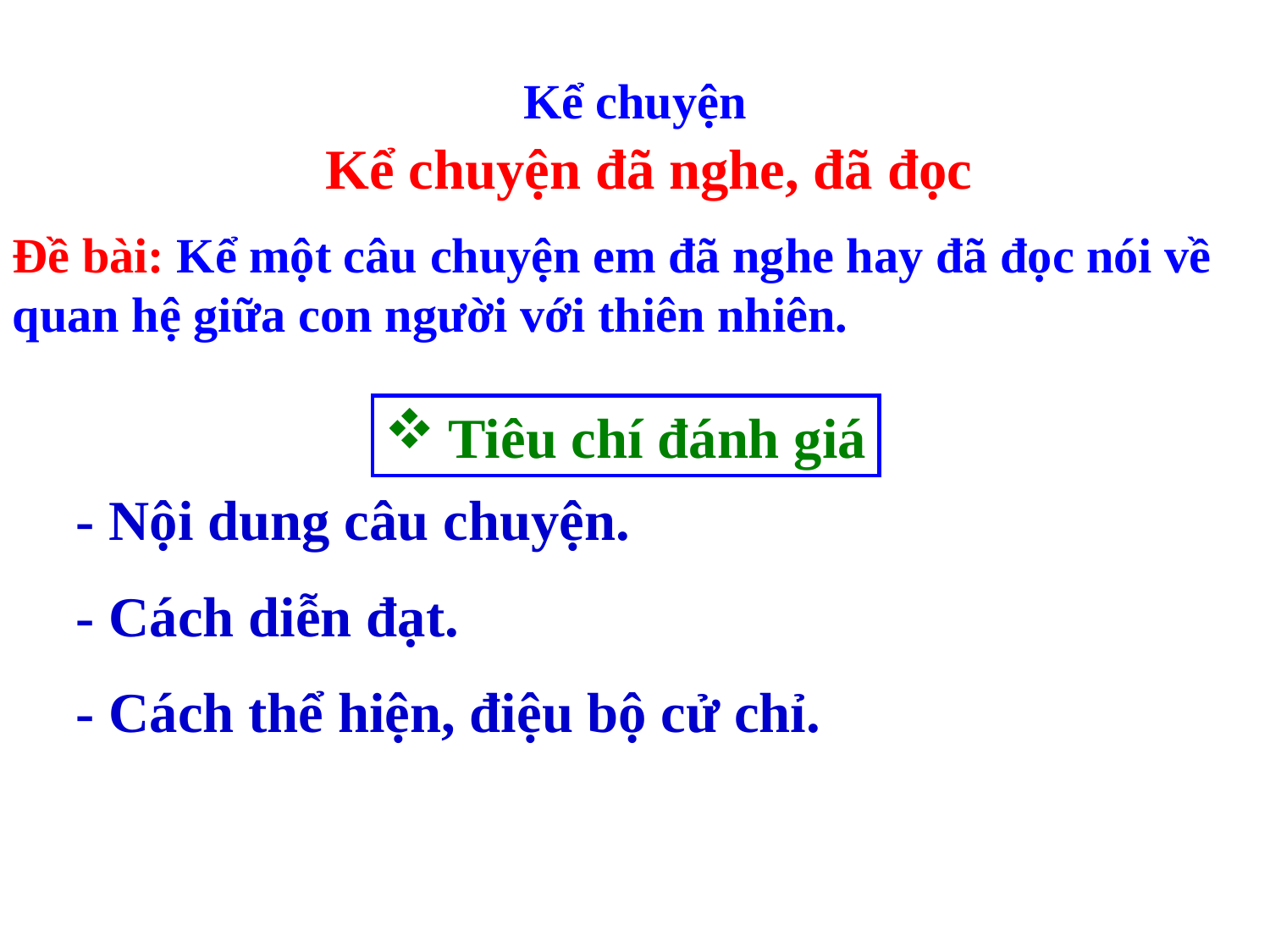

Kể chuyện
  Kể chuyện đã nghe, đã đọc
Đề bài: Kể một câu chuyện em đã nghe hay đã đọc nói về quan hệ giữa con người với thiên nhiên.
Tiêu chí đánh giá
- Nội dung câu chuyện.
- Cách diễn đạt.
- Cách thể hiện, điệu bộ cử chỉ.